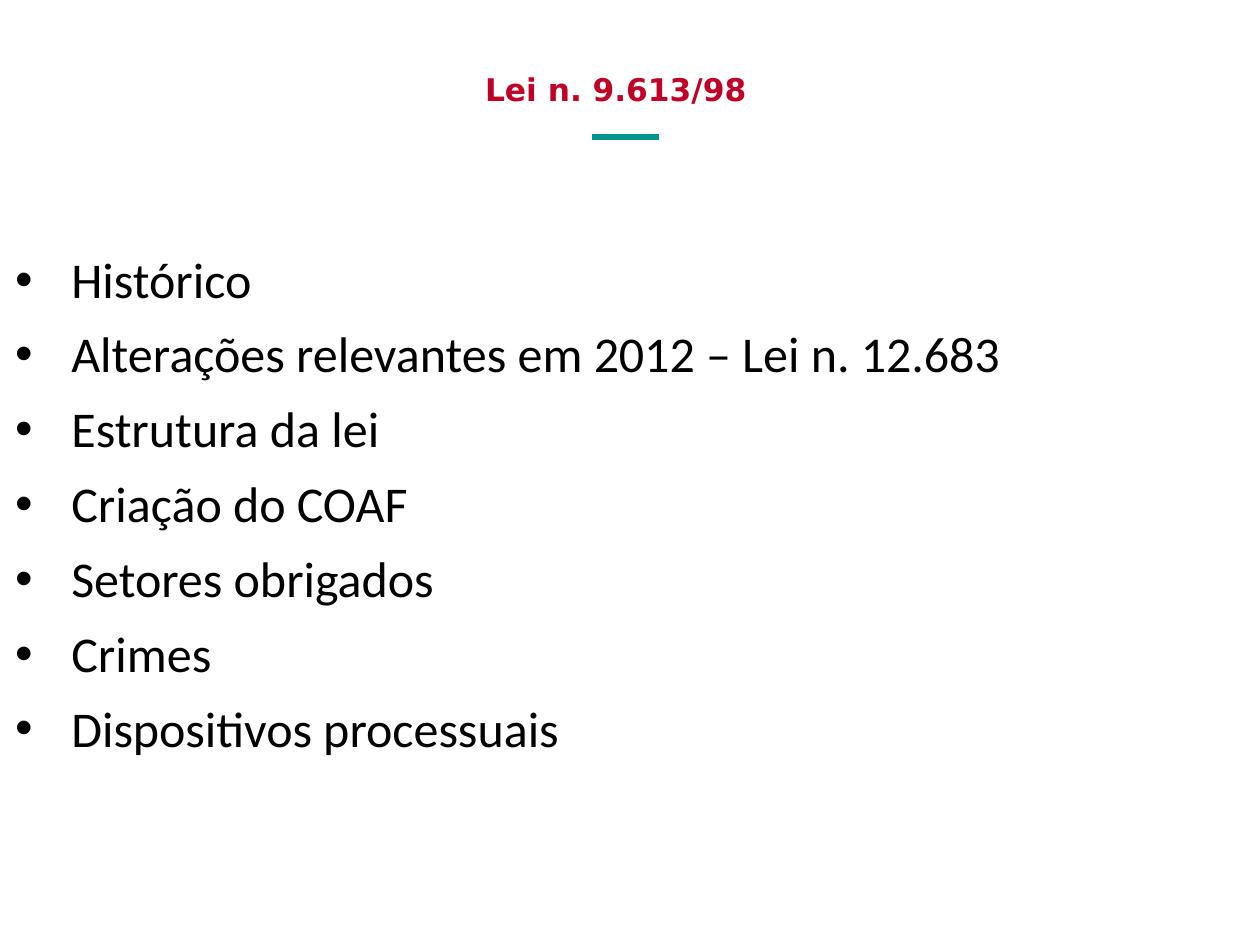

Lei n. 9.613/98
Histórico
Alterações relevantes em 2012 – Lei n. 12.683
Estrutura da lei
Criação do COAF
Setores obrigados
Crimes
Dispositivos processuais